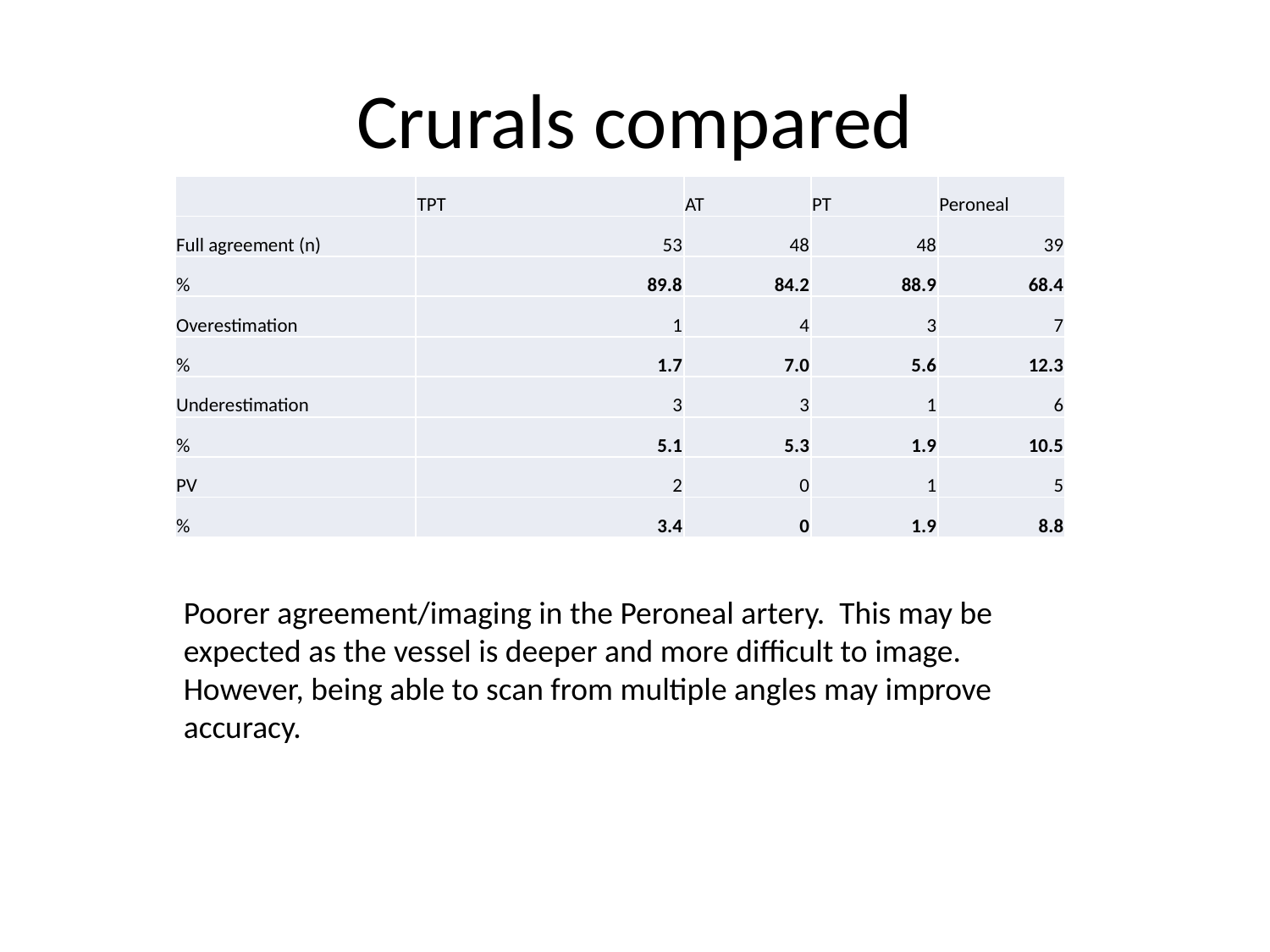

# Crurals compared
|  | TPT | AT | PT | Peroneal |
| --- | --- | --- | --- | --- |
| Full agreement (n) | 53 | 48 | 48 | 39 |
| % | 89.8 | 84.2 | 88.9 | 68.4 |
| Overestimation | 1 | 4 | 3 | 7 |
| % | 1.7 | 7.0 | 5.6 | 12.3 |
| Underestimation | 3 | 3 | 1 | 6 |
| % | 5.1 | 5.3 | 1.9 | 10.5 |
| PV | 2 | 0 | 1 | 5 |
| % | 3.4 | 0 | 1.9 | 8.8 |
Poorer agreement/imaging in the Peroneal artery.  This may be expected as the vessel is deeper and more difficult to image.  However, being able to scan from multiple angles may improve accuracy.